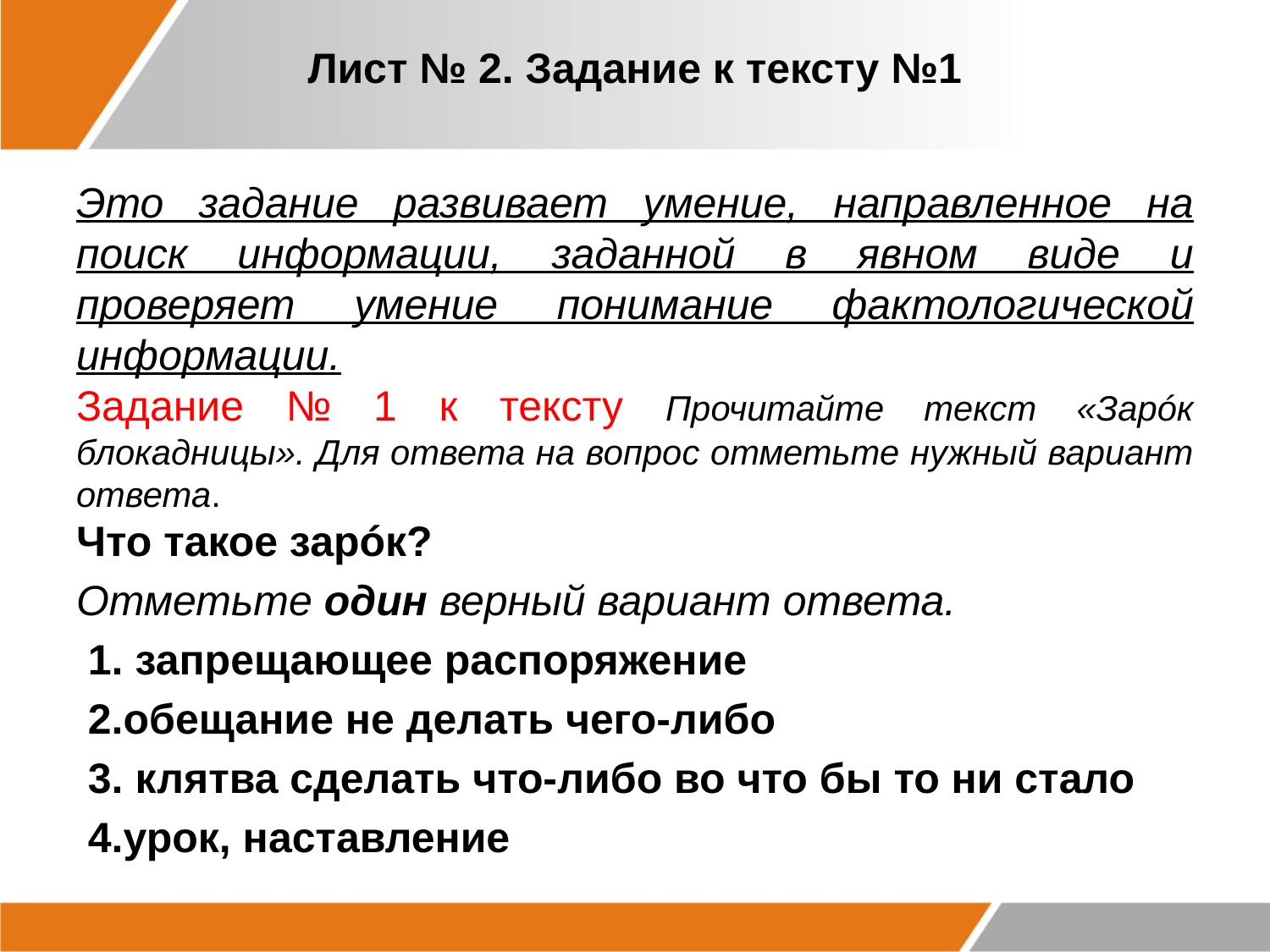

# Лист № 2. Задание к тексту №1
Это задание развивает умение, направленное на поиск информации, заданной в явном виде и проверяет умение понимание фактологической информации.
Задание № 1 к тексту Прочитайте текст «Зарóк блокадницы». Для ответа на вопрос отметьте нужный вариант ответа.
Что такое зарóк?
Отметьте один верный вариант ответа.
 1. запрещающее распоряжение
 2.обещание не делать чего-либо
 3. клятва сделать что-либо во что бы то ни стало
 4.урок, наставление